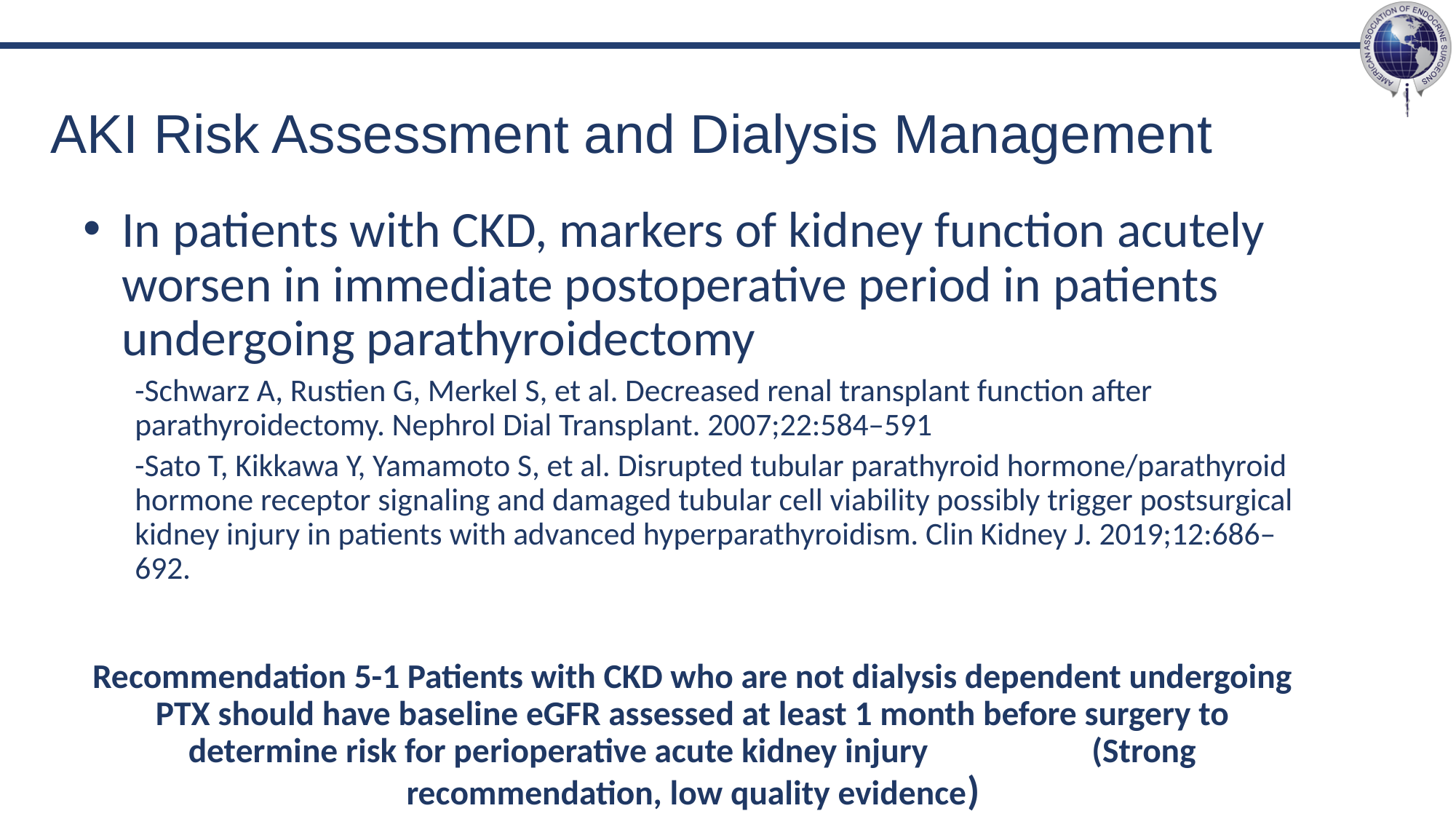

# AKI Risk Assessment and Dialysis Management
In patients with CKD, markers of kidney function acutely worsen in immediate postoperative period in patients undergoing parathyroidectomy
-Schwarz A, Rustien G, Merkel S, et al. Decreased renal transplant function after parathyroidectomy. Nephrol Dial Transplant. 2007;22:584–591
-Sato T, Kikkawa Y, Yamamoto S, et al. Disrupted tubular parathyroid hormone/parathyroid hormone receptor signaling and damaged tubular cell viability possibly trigger postsurgical kidney injury in patients with advanced hyperparathyroidism. Clin Kidney J. 2019;12:686–692.

Recommendation 5-1 Patients with CKD who are not dialysis dependent undergoing PTX should have baseline eGFR assessed at least 1 month before surgery to determine risk for perioperative acute kidney injury                     (Strong recommendation, low quality evidence)